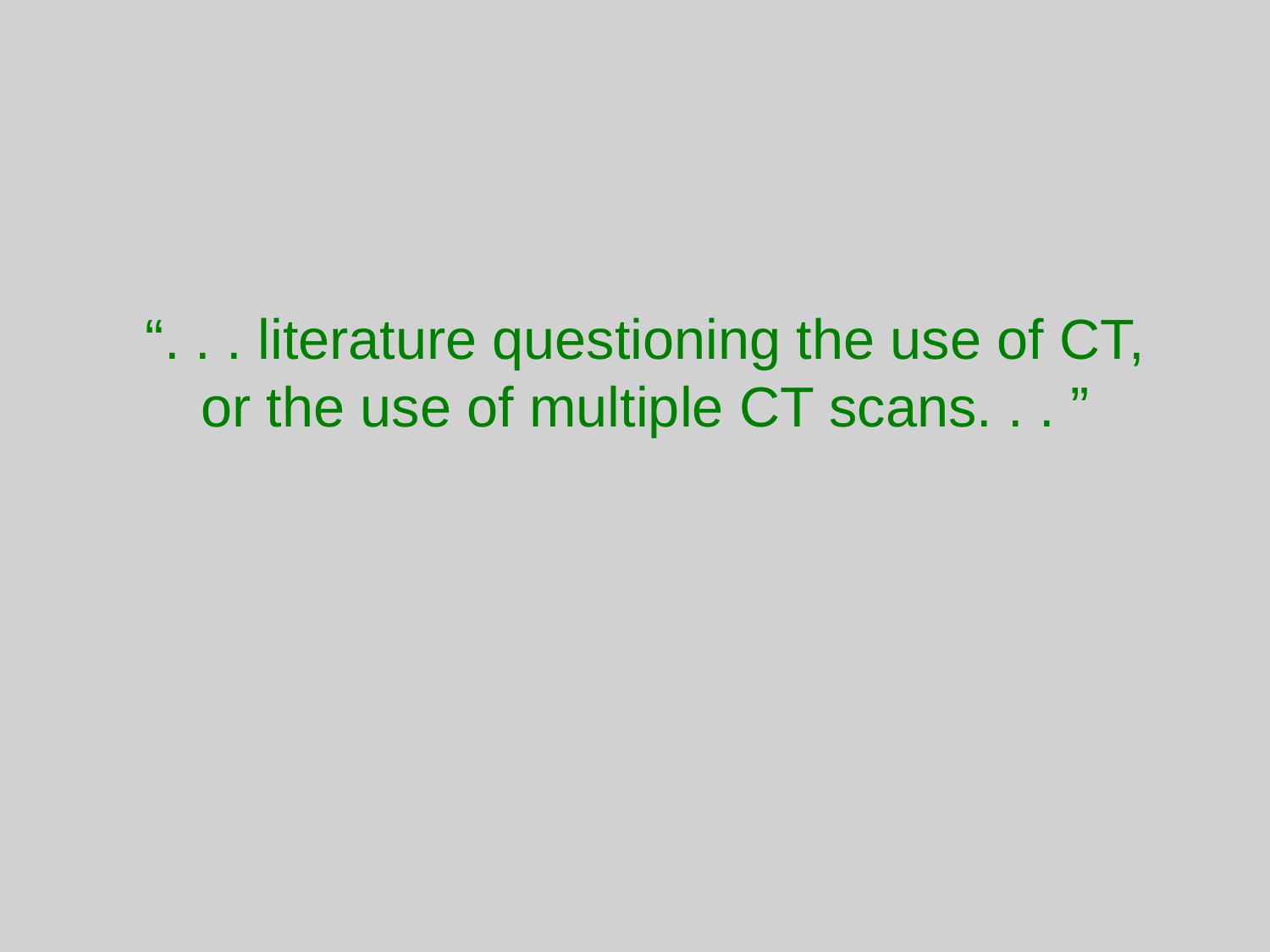

“. . . literature questioning the use of CT, or the use of multiple CT scans. . . ”